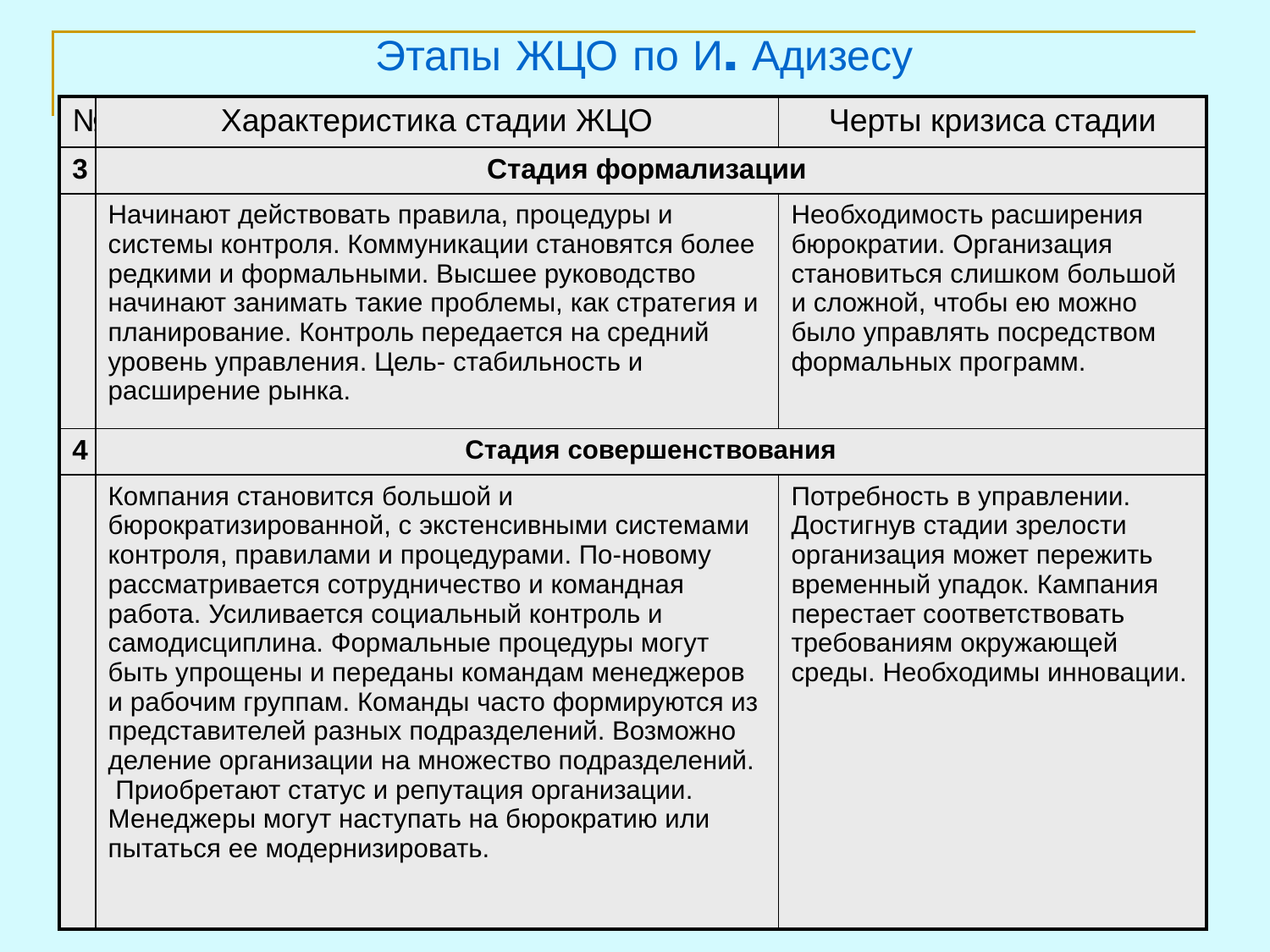

# Этапы ЖЦО по И. Адизесу
| № | Характеристика стадии ЖЦО | Черты кризиса стадии |
| --- | --- | --- |
| 3 | Стадия формализации |  |
|  | Начинают действовать правила, процедуры и системы контроля. Коммуникации становятся более редкими и формальными. Высшее руководство начинают занимать такие проблемы, как стратегия и планирование. Контроль передается на средний уровень управления. Цель- стабильность и расширение рынка. | Необходимость расширения бюрократии. Организация становиться слишком большой и сложной, чтобы ею можно было управлять посредством формальных программ. |
| 4 | Стадия совершенствования |  |
|  | Компания становится большой и бюрократизированной, с экстенсивными системами контроля, правилами и процедурами. По-новому рассматривается сотрудничество и командная работа. Усиливается социальный контроль и самодисциплина. Формальные процедуры могут быть упрощены и переданы командам менеджеров и рабочим группам. Команды часто формируются из представителей разных подразделений. Возможно деление организации на множество подразделений.  Приобретают статус и репутация организации. Менеджеры могут наступать на бюрократию или пытаться ее модернизировать. | Потребность в управлении. Достигнув стадии зрелости организация может пережить временный упадок. Кампания перестает соответствовать требованиям окружающей среды. Необходимы инновации. |